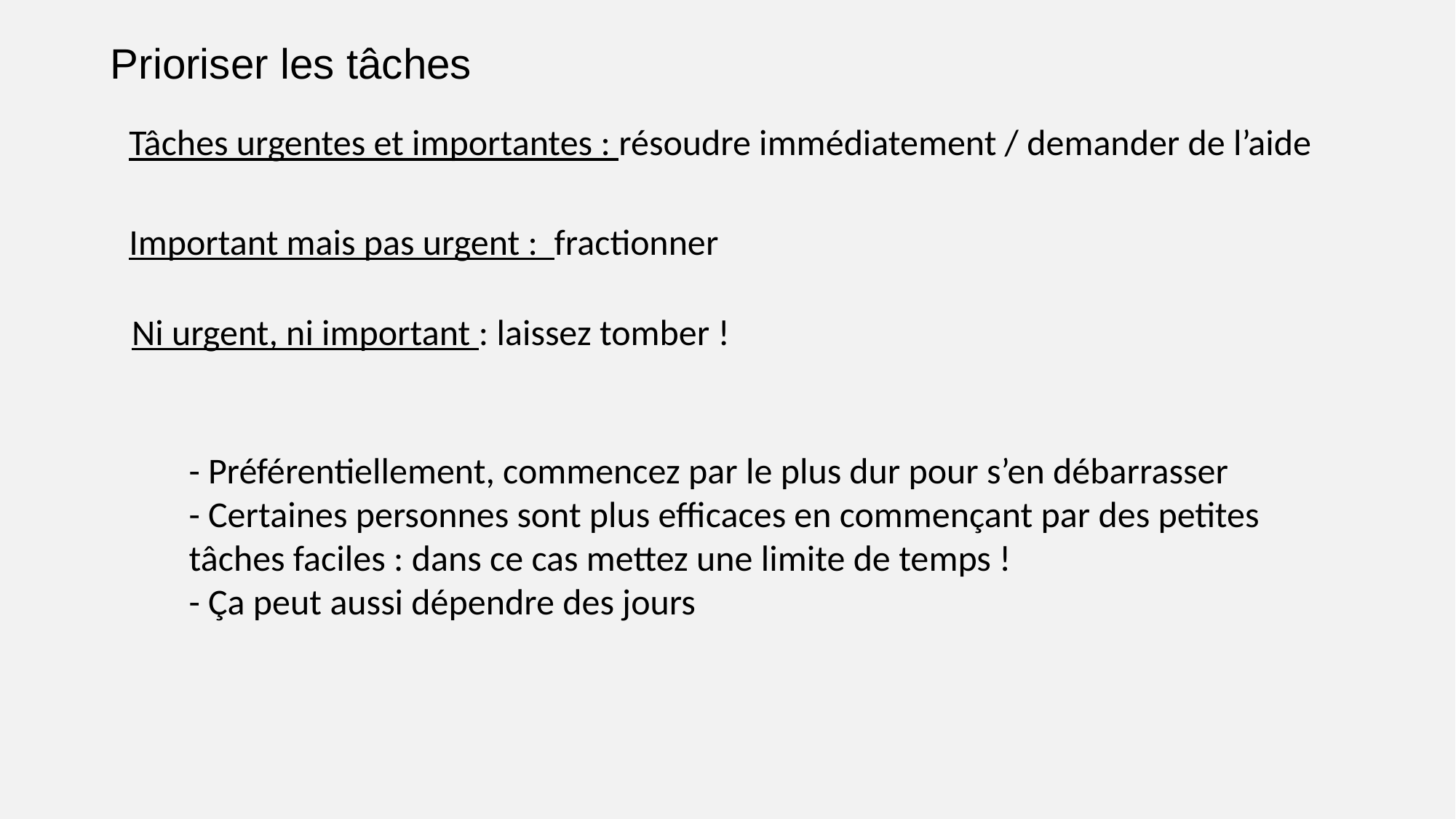

Prioriser les tâches
Tâches urgentes et importantes : résoudre immédiatement / demander de l’aide

Important mais pas urgent :  fractionner
Ni urgent, ni important : laissez tomber !
- Préférentiellement, commencez par le plus dur pour s’en débarrasser
- Certaines personnes sont plus efficaces en commençant par des petites tâches faciles : dans ce cas mettez une limite de temps !
- Ça peut aussi dépendre des jours